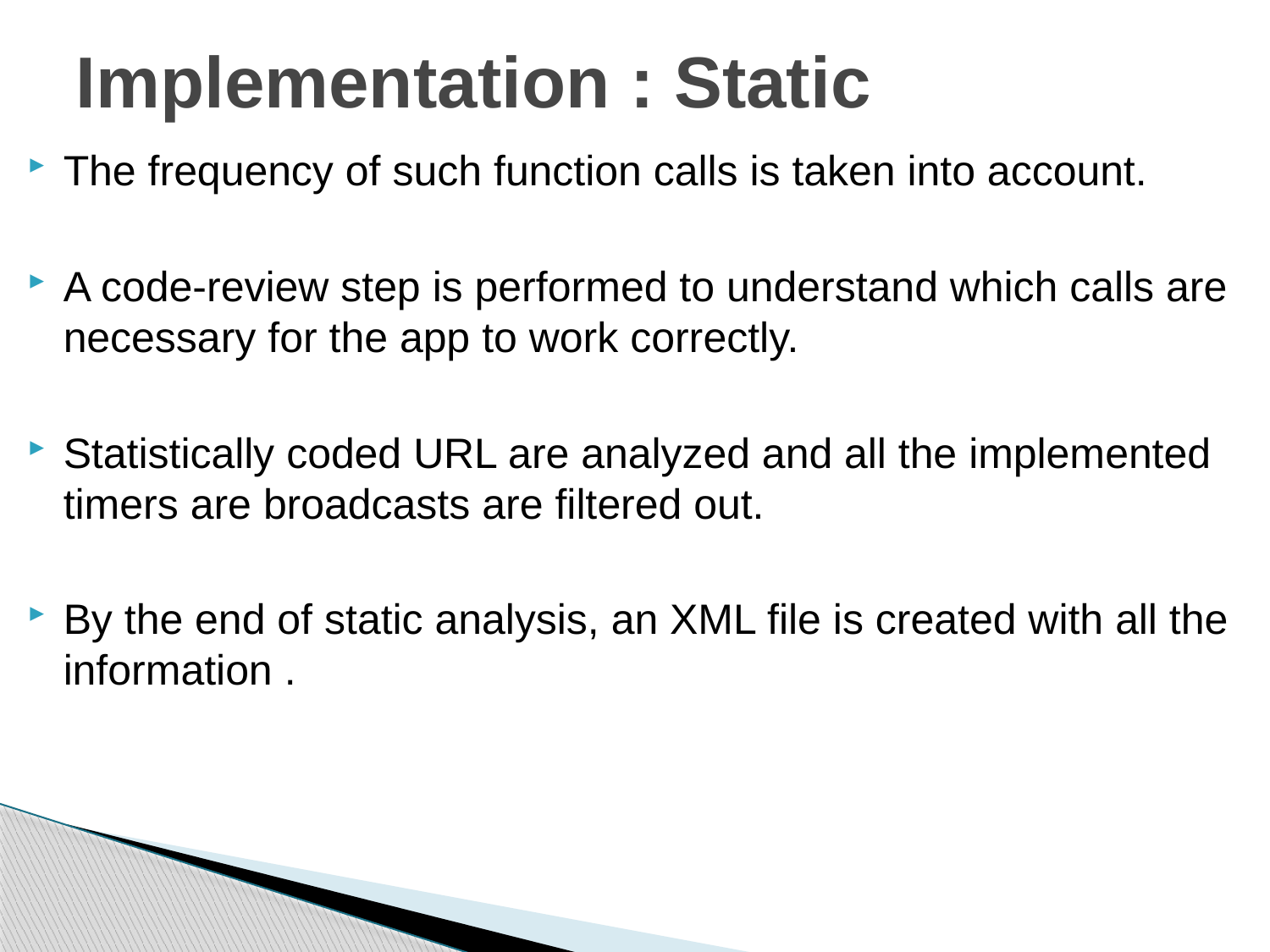

# Implementation : Static
The frequency of such function calls is taken into account.

A code-review step is performed to understand which calls are necessary for the app to work correctly.

Statistically coded URL are analyzed and all the implemented timers are broadcasts are filtered out.

By the end of static analysis, an XML file is created with all the information .